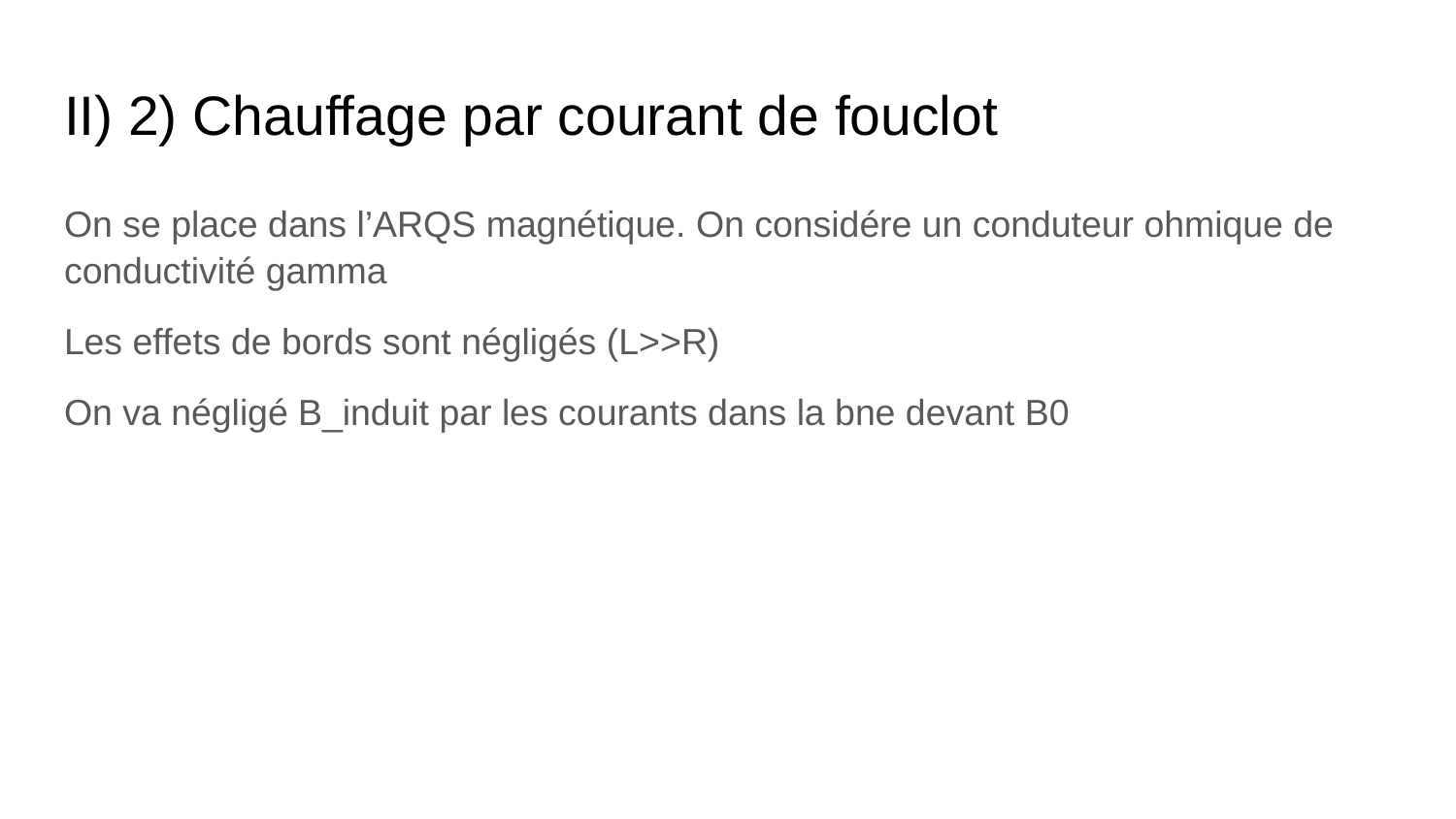

# II) 2) Chauffage par courant de fouclot
On se place dans l’ARQS magnétique. On considére un conduteur ohmique de conductivité gamma
Les effets de bords sont négligés (L>>R)
On va négligé B_induit par les courants dans la bne devant B0